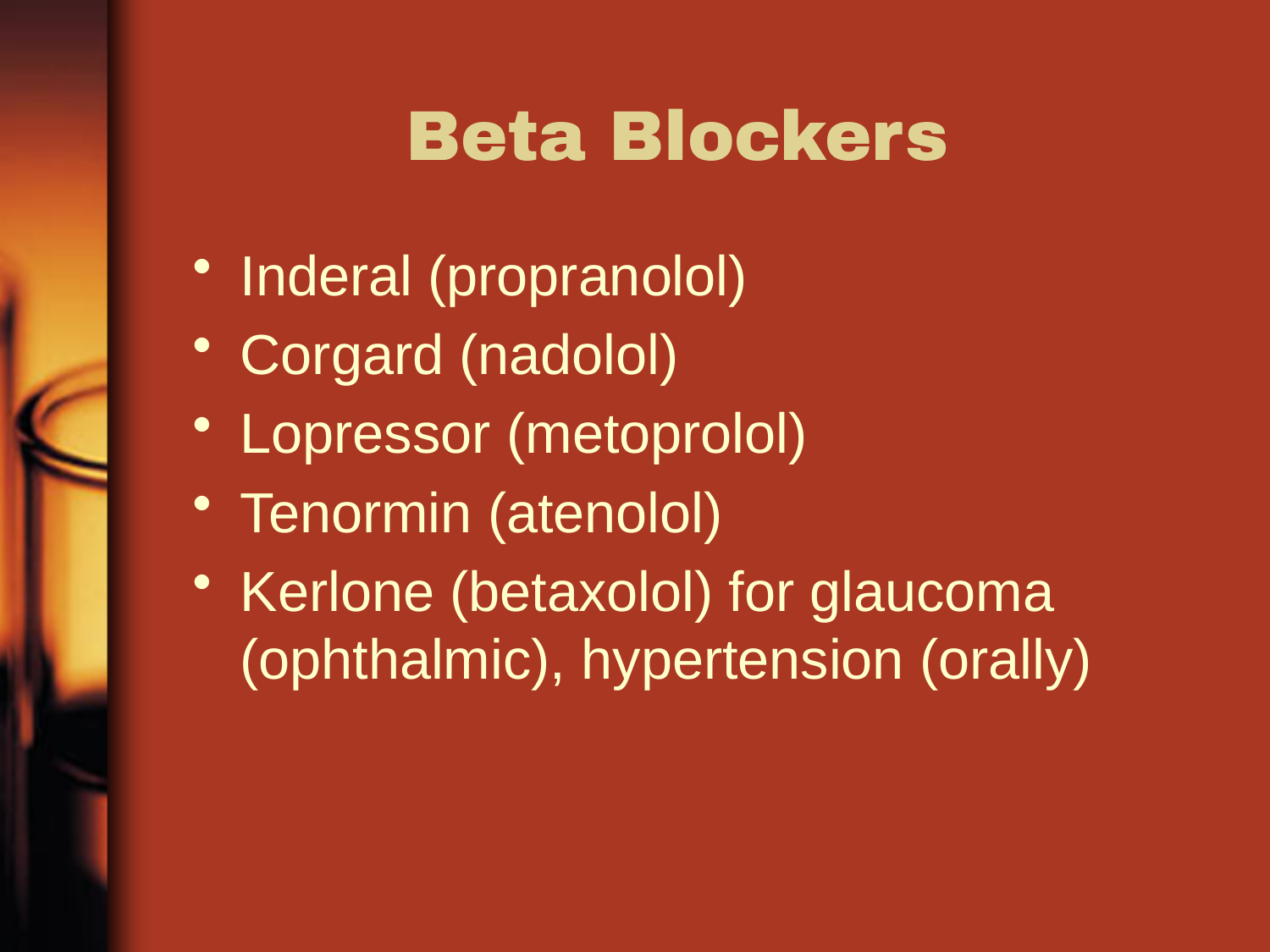

# Beta Blockers
Inderal (propranolol)
Corgard (nadolol)
Lopressor (metoprolol)
Tenormin (atenolol)
Kerlone (betaxolol) for glaucoma (ophthalmic), hypertension (orally)